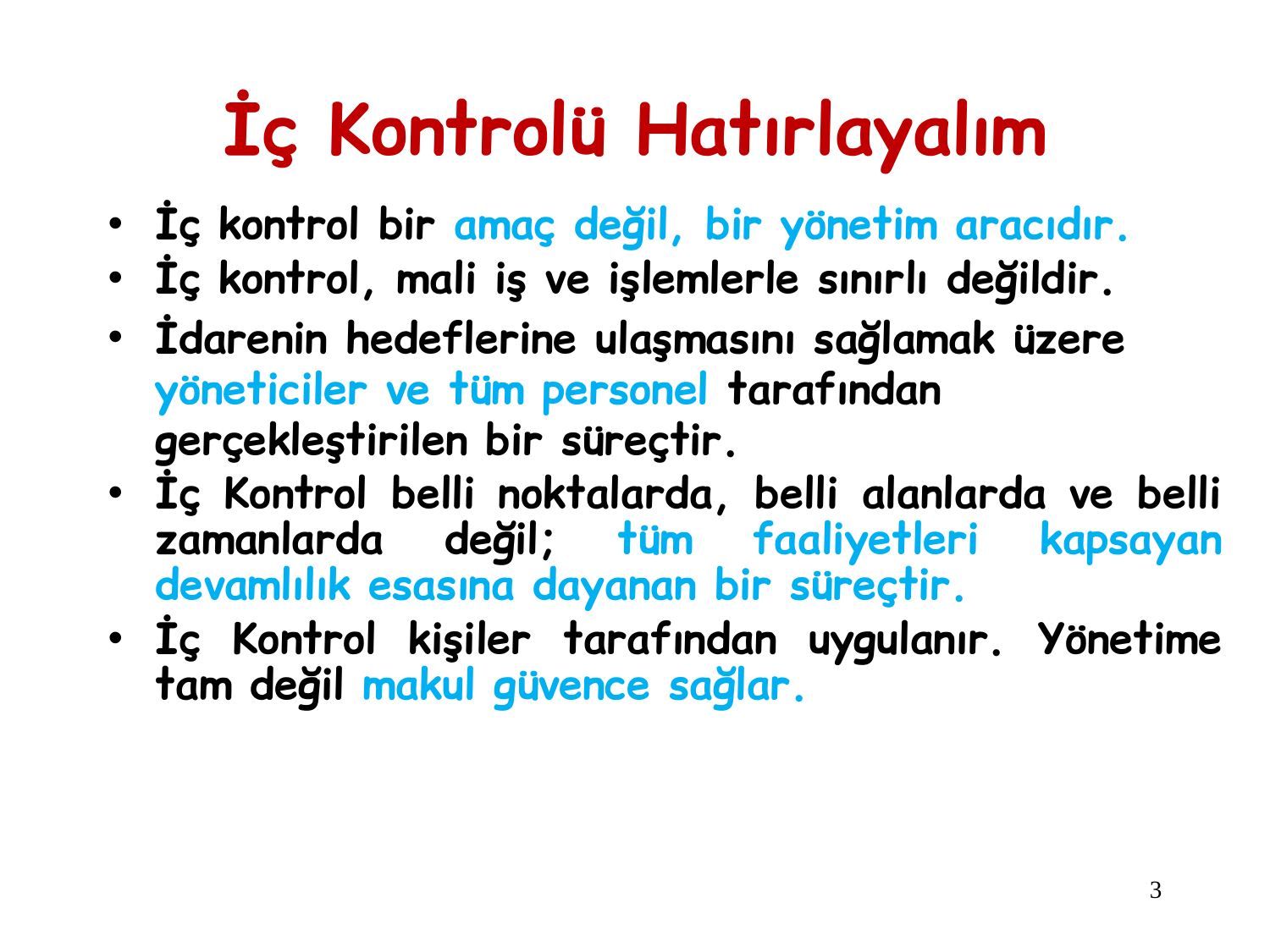

İç Kontrolü Hatırlayalım
İç kontrol bir amaç değil, bir yönetim aracıdır.
İç kontrol, mali iş ve işlemlerle sınırlı değildir.
İdarenin hedeflerine ulaşmasını sağlamak üzere yöneticiler ve tüm personel tarafından gerçekleştirilen bir süreçtir.
İç Kontrol belli noktalarda, belli alanlarda ve belli zamanlarda değil; tüm faaliyetleri kapsayan devamlılık esasına dayanan bir süreçtir.
İç Kontrol kişiler tarafından uygulanır. Yönetime tam değil makul güvence sağlar.

3